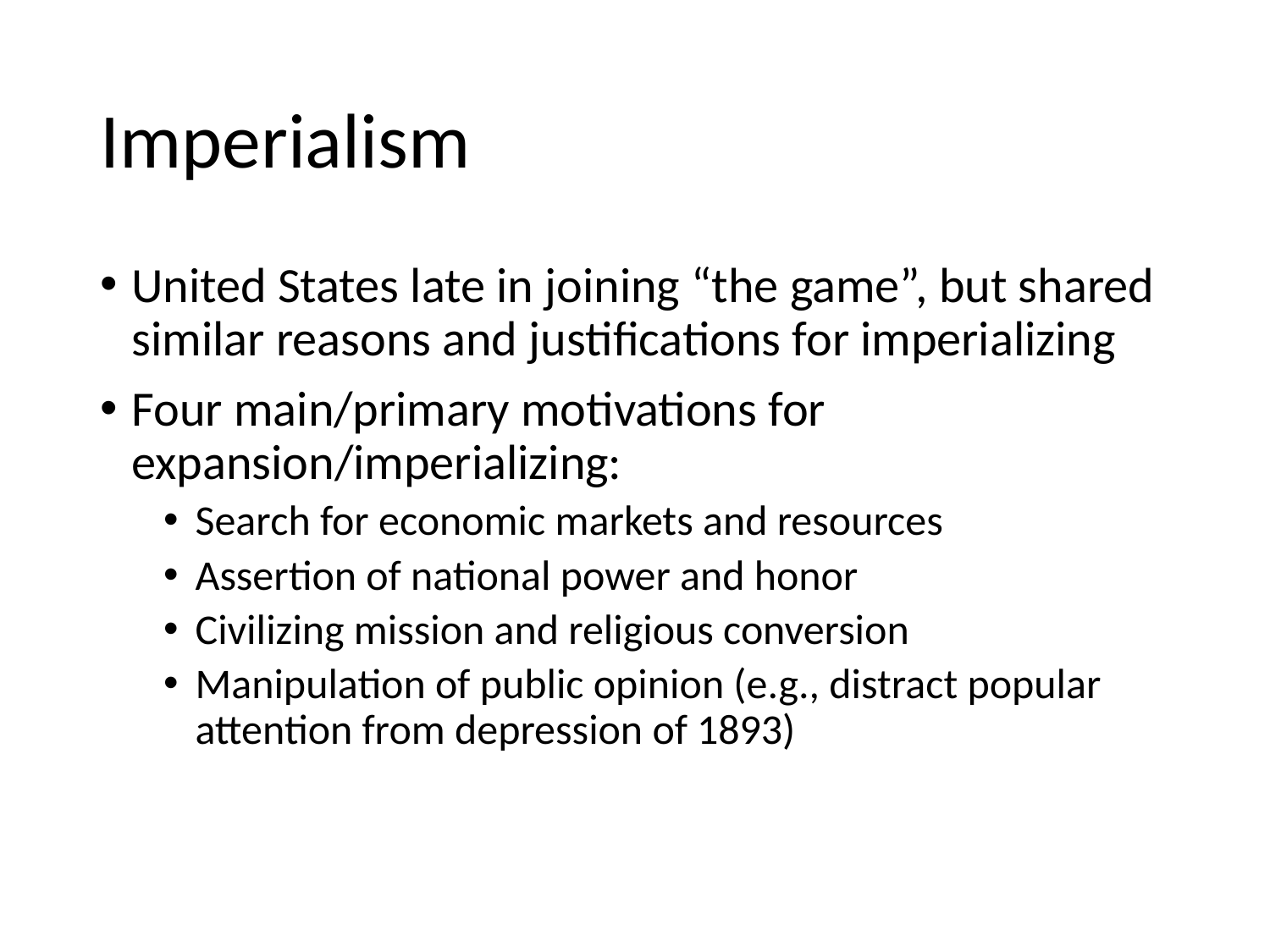

# Imperialism
United States late in joining “the game”, but shared similar reasons and justifications for imperializing
Four main/primary motivations for expansion/imperializing:
Search for economic markets and resources
Assertion of national power and honor
Civilizing mission and religious conversion
Manipulation of public opinion (e.g., distract popular attention from depression of 1893)